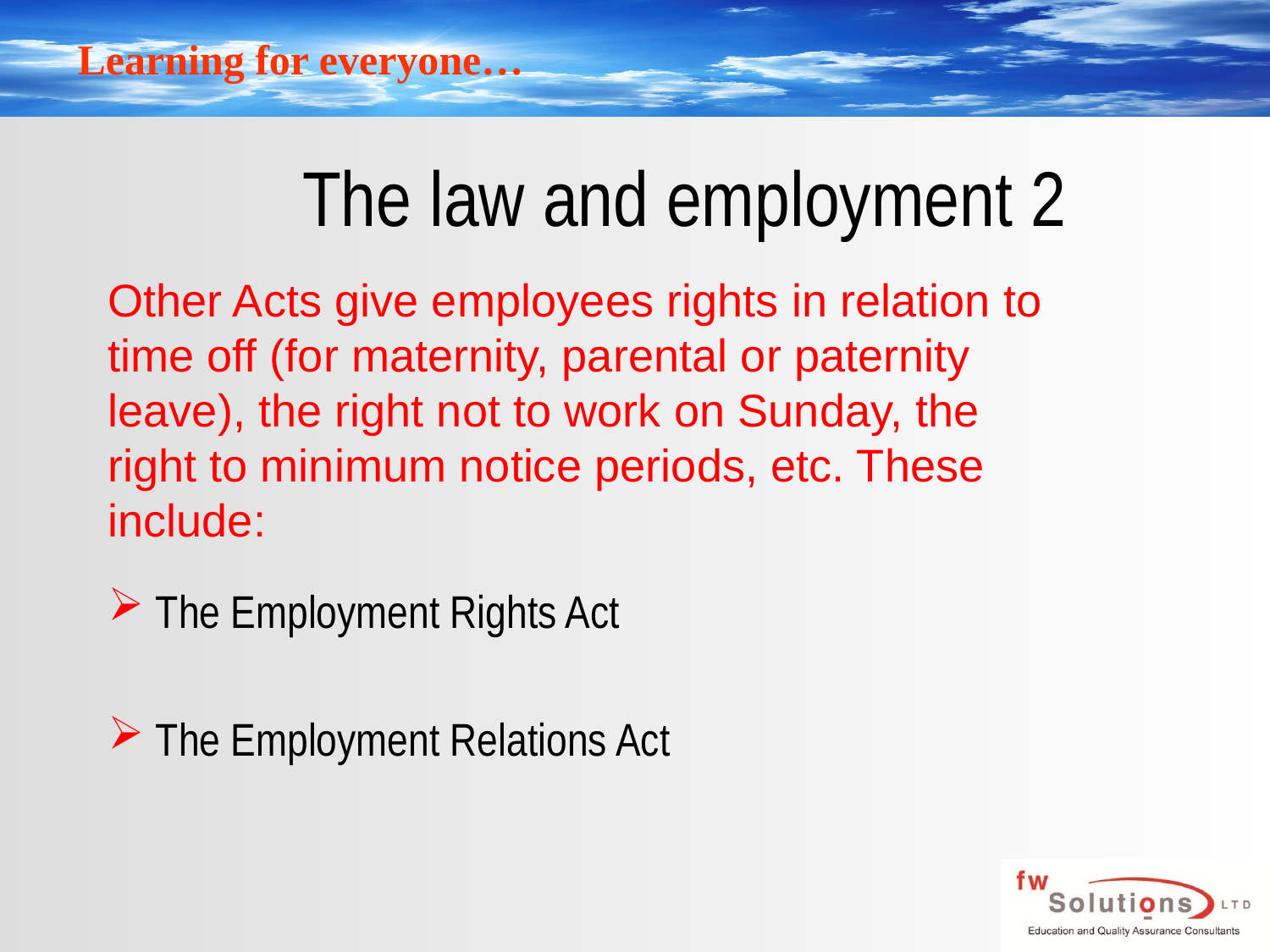

# The law and employment 2
Other Acts give employees rights in relation to time off (for maternity, parental or paternity leave), the right not to work on Sunday, the right to minimum notice periods, etc. These include:
The Employment Rights Act

The Employment Relations Act